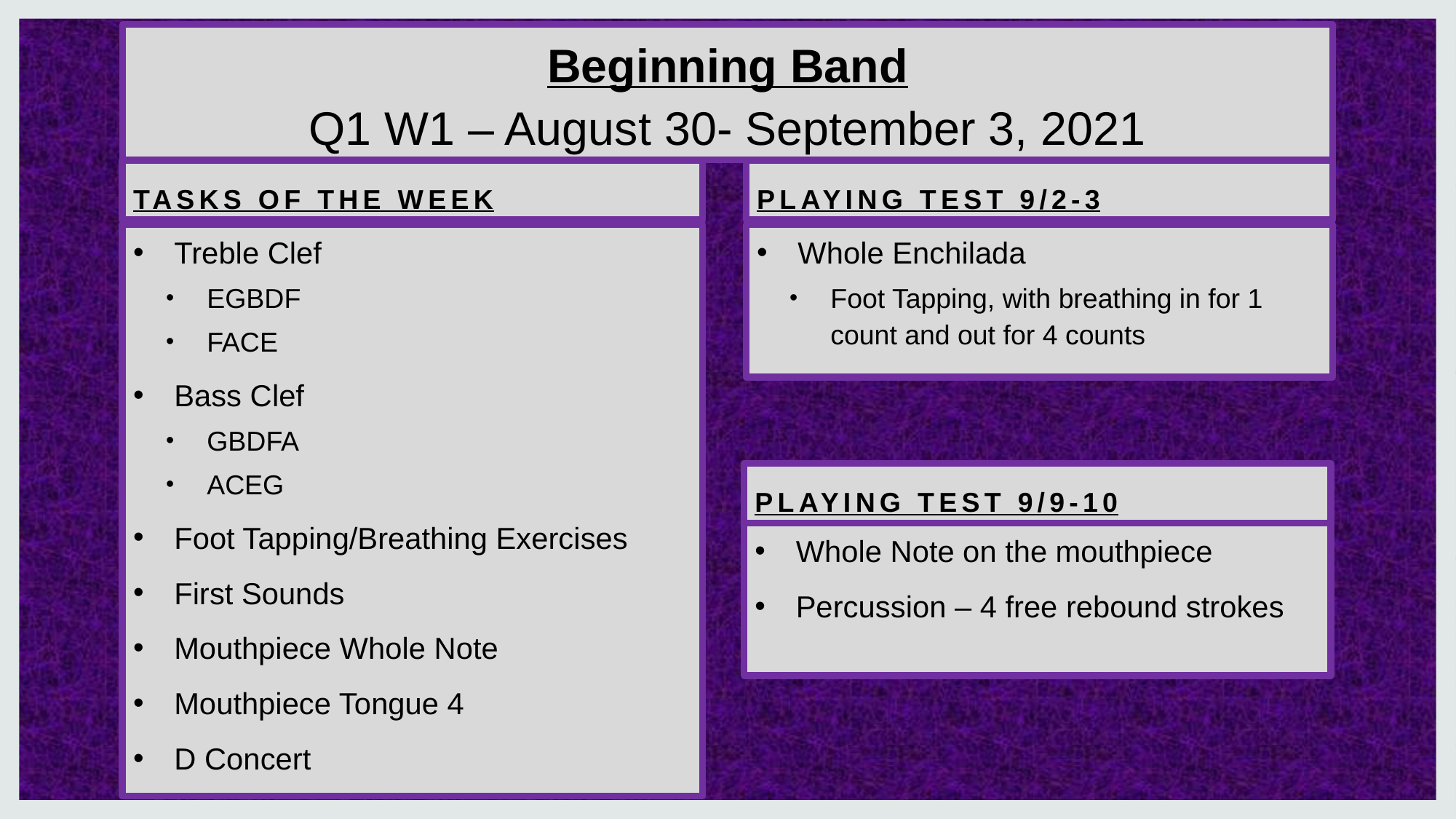

# Beginning Band Q1 W1 – August 30- September 3, 2021
Tasks of the week
Playing Test 9/2-3
Treble Clef
EGBDF
FACE
Bass Clef
GBDFA
ACEG
Foot Tapping/Breathing Exercises
First Sounds
Mouthpiece Whole Note
Mouthpiece Tongue 4
D Concert

Whole Enchilada
Foot Tapping, with breathing in for 1 count and out for 4 counts
Playing Test 9/9-10
Whole Note on the mouthpiece
Percussion – 4 free rebound strokes